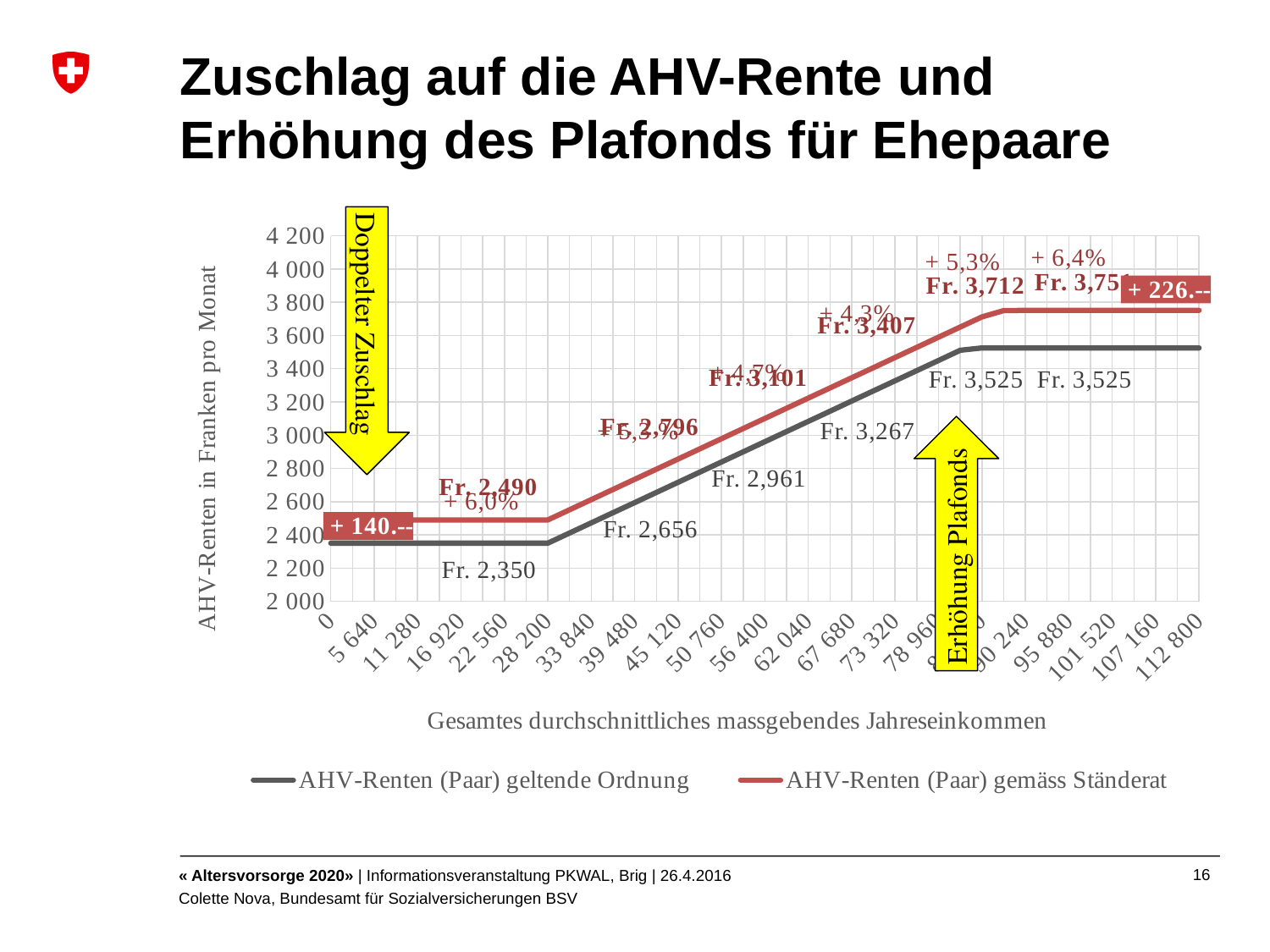

# Zuschlag auf die AHV-Rente und Erhöhung des Plafonds für Ehepaare
Doppelter Zuschlag

### Chart

| Category | AHV-Renten (Paar) geltende Ordnung | AHV-Renten (Paar) gemäss Ständerat |
|---|---|---|
| 0 | 2350.0 | 2490.0 |
| 2820 | 2350.0 | 2490.0 |
| 5640 | 2350.0 | 2490.0 |
| 8460 | 2350.0 | 2490.0 |
| 11280 | 2350.0 | 2490.0 |
| 14100 | 2350.0 | 2490.0 |
| 16920 | 2350.0 | 2490.0 |
| 19740 | 2350.0 | 2490.0 |
| 22560 | 2350.0 | 2490.0 |
| 25380 | 2350.0 | 2490.0 |
| 28200 | 2350.0 | 2490.0 |
| 31020 | 2411.1 | 2551.1 |
| 33840 | 2472.2 | 2612.2 |
| 36660 | 2533.3 | 2673.3 |
| 39480 | 2594.4 | 2734.4 |
| 42300 | 2655.5 | 2795.5 |
| 45120 | 2716.6 | 2856.6 |
| 47940 | 2777.7 | 2917.7 |
| 50760 | 2838.8 | 2978.8 |
| 53580 | 2899.9 | 3039.9 |
| 56400 | 2961.0 | 3101.0 |
| 59220 | 3022.1000000000004 | 3162.1000000000004 |
| 62040 | 3083.2 | 3223.2 |
| 64860 | 3144.3 | 3284.3 |
| 67680 | 3205.3999999999996 | 3345.4 |
| 70500 | 3266.5 | 3406.5 |
| 73320 | 3327.6000000000004 | 3467.6000000000004 |
| 76140 | 3388.7 | 3528.7 |
| 78960 | 3449.8 | 3589.8 |
| 81780 | 3510.8999999999996 | 3650.9 |
| 84600 | 3525.0 | 3712.0 |
| 87420 | 3525.0 | 3749.6000000000004 |
| 90240 | 3525.0 | 3751.0 |
| 93060 | 3525.0 | 3751.0 |
| 95880 | 3525.0 | 3751.0 |
| 98700 | 3525.0 | 3751.0 |
| 101520 | 3525.0 | 3751.0 |
| 104340 | 3525.0 | 3751.0 |
| 107160 | 3525.0 | 3751.0 |
| 109980 | 3525.0 | 3751.0 |
| 112800 | 3525.0 | 3751.0 |
Erhöhung Plafonds